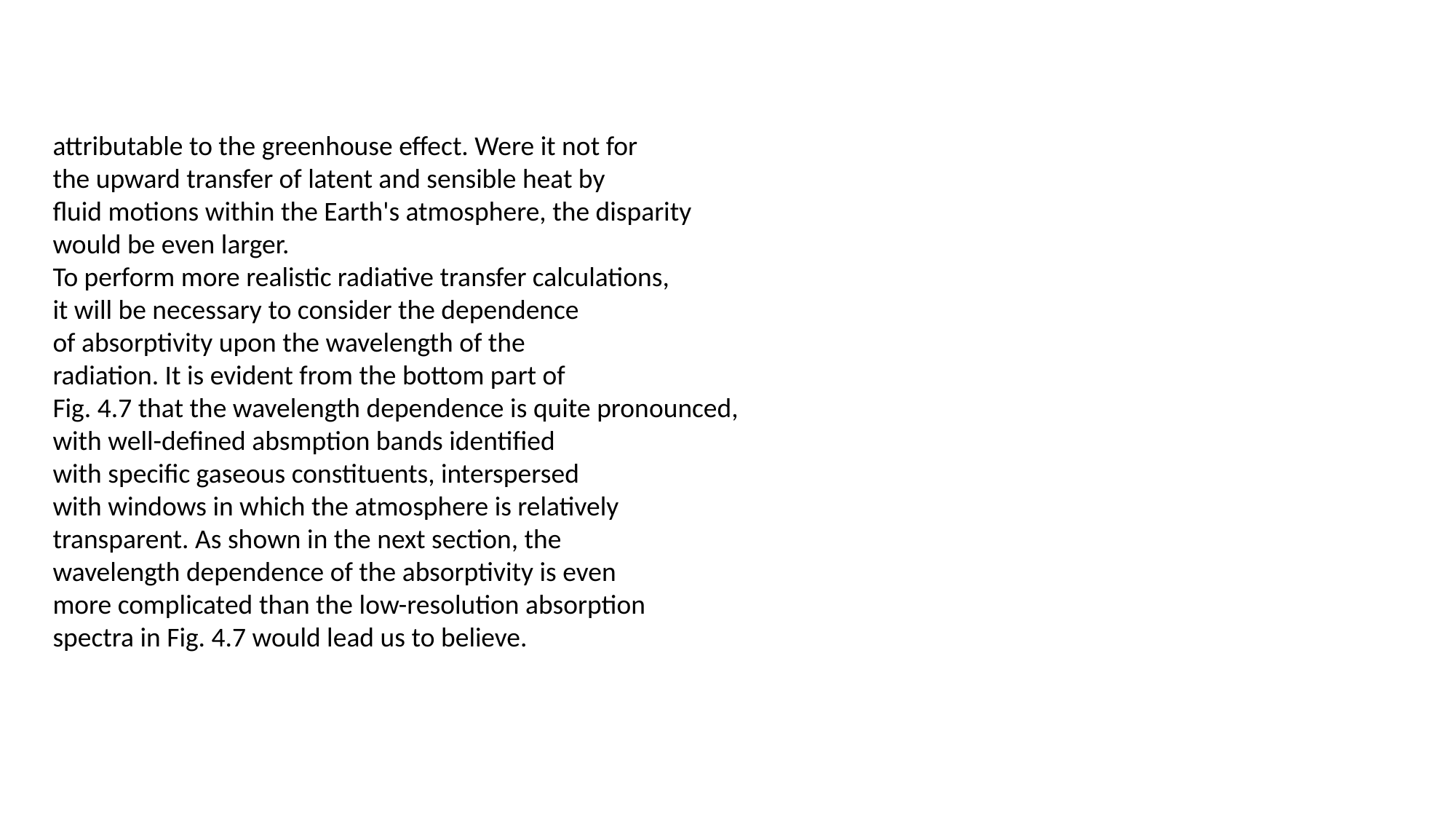

attributable to the greenhouse effect. Were it not for
the upward transfer of latent and sensible heat by
fluid motions within the Earth's atmosphere, the disparity
would be even larger.
To perform more realistic radiative transfer calculations,
it will be necessary to consider the dependence
of absorptivity upon the wavelength of the
radiation. It is evident from the bottom part of
Fig. 4.7 that the wavelength dependence is quite pronounced,
with well-defined absmption bands identified
with specific gaseous constituents, interspersed
with windows in which the atmosphere is relatively
transparent. As shown in the next section, the
wavelength dependence of the absorptivity is even
more complicated than the low-resolution absorption
spectra in Fig. 4.7 would lead us to believe.